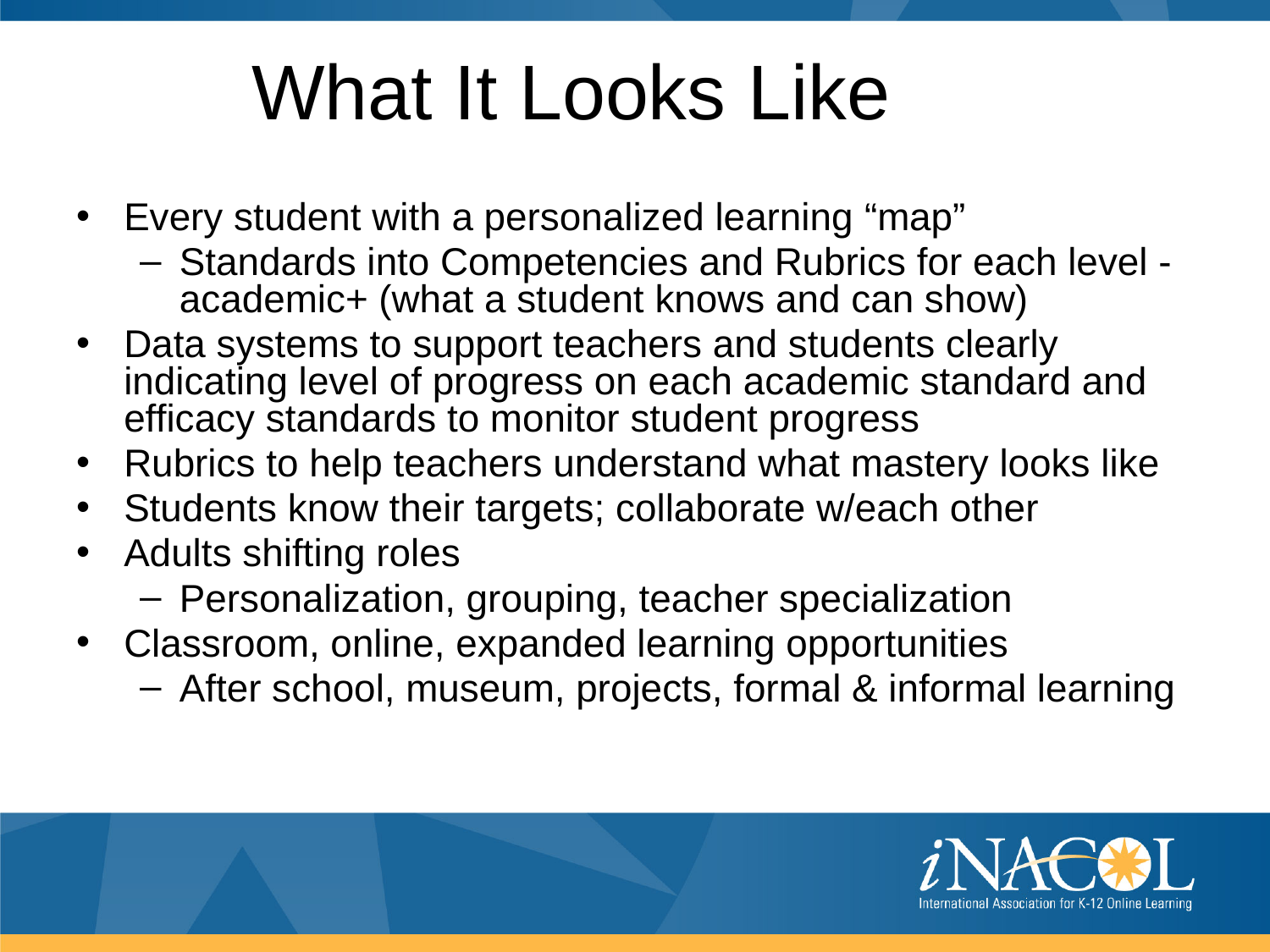

# What It Looks Like
Every student with a personalized learning “map”
Standards into Competencies and Rubrics for each level - academic+ (what a student knows and can show)
Data systems to support teachers and students clearly indicating level of progress on each academic standard and efficacy standards to monitor student progress
Rubrics to help teachers understand what mastery looks like
Students know their targets; collaborate w/each other
Adults shifting roles
Personalization, grouping, teacher specialization
Classroom, online, expanded learning opportunities
After school, museum, projects, formal & informal learning